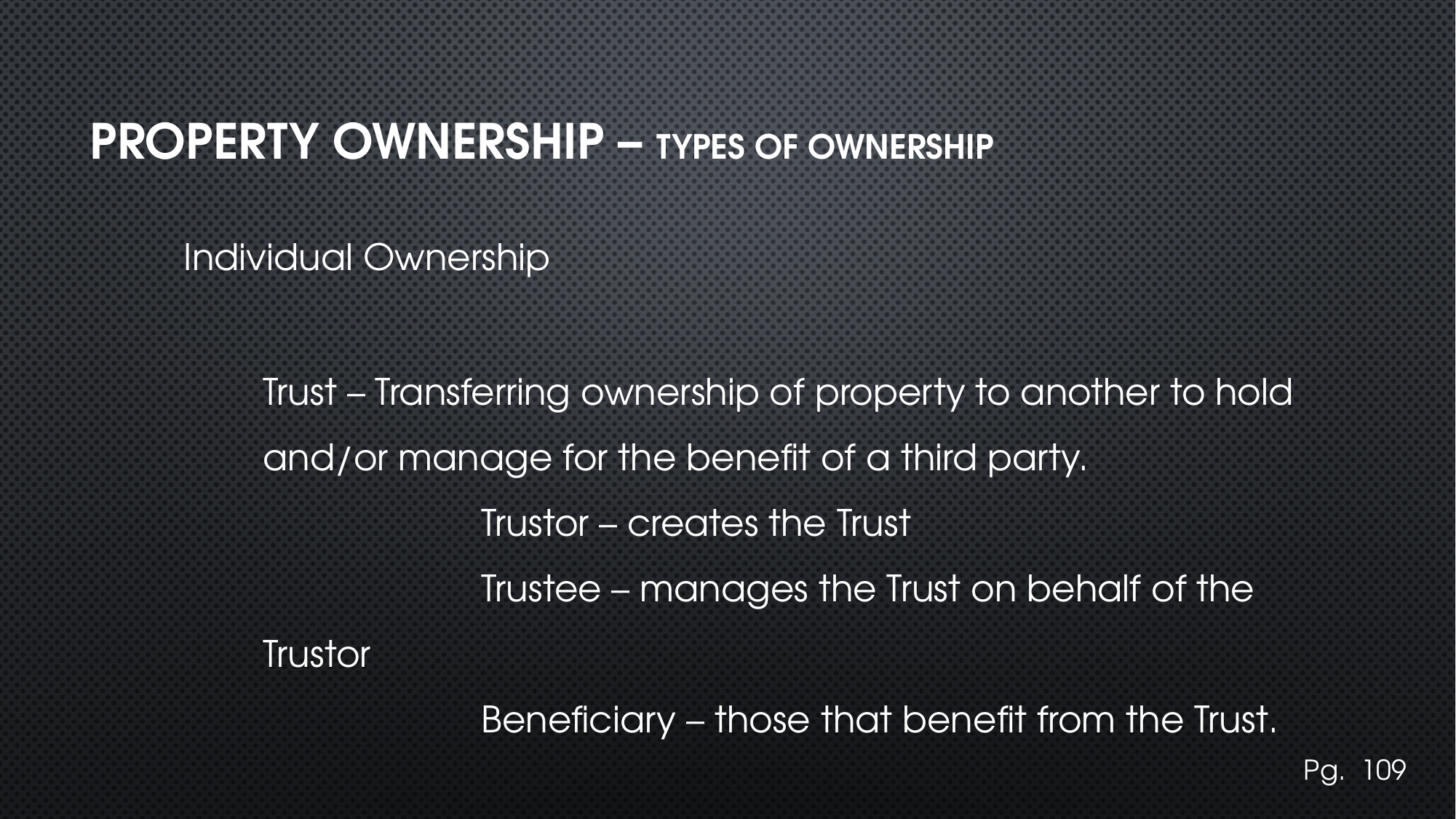

# Property Ownership – TYPES OF OWNERSHIP
Individual Ownership
Trust – Transferring ownership of property to another to hold and/or manage for the benefit of a third party.
		Trustor – creates the Trust
		Trustee – manages the Trust on behalf of the Trustor
		Beneficiary – those that benefit from the Trust.
Pg.  109